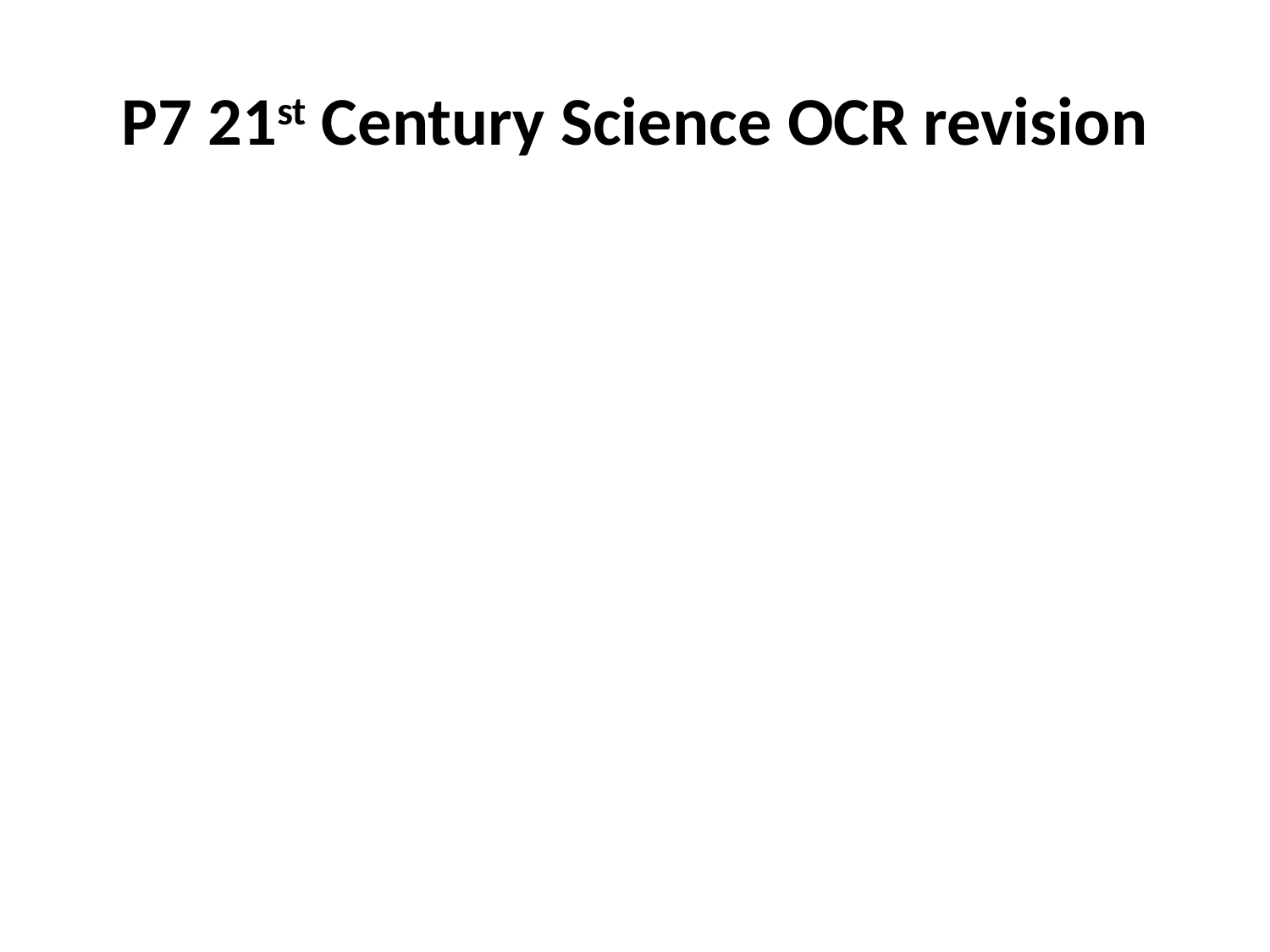

# P7 21st Century Science OCR revision